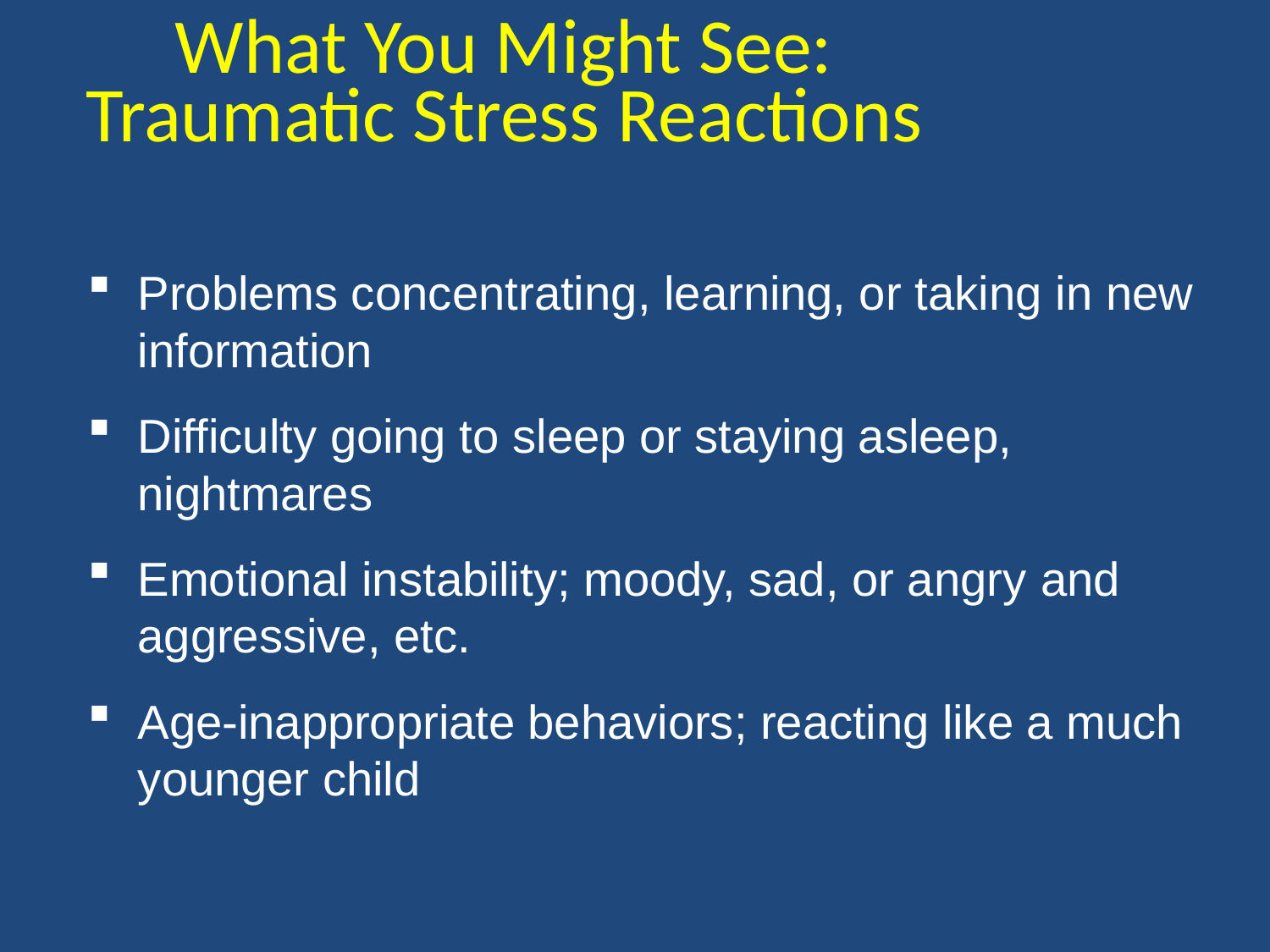

What You Might See:
Traumatic Stress Reactions
Problems concentrating, learning, or taking in new
information
Difficulty going to sleep or staying asleep,  nightmares
Emotional instability; moody, sad, or angry and
aggressive, etc.
Age-inappropriate behaviors; reacting like a much  younger child